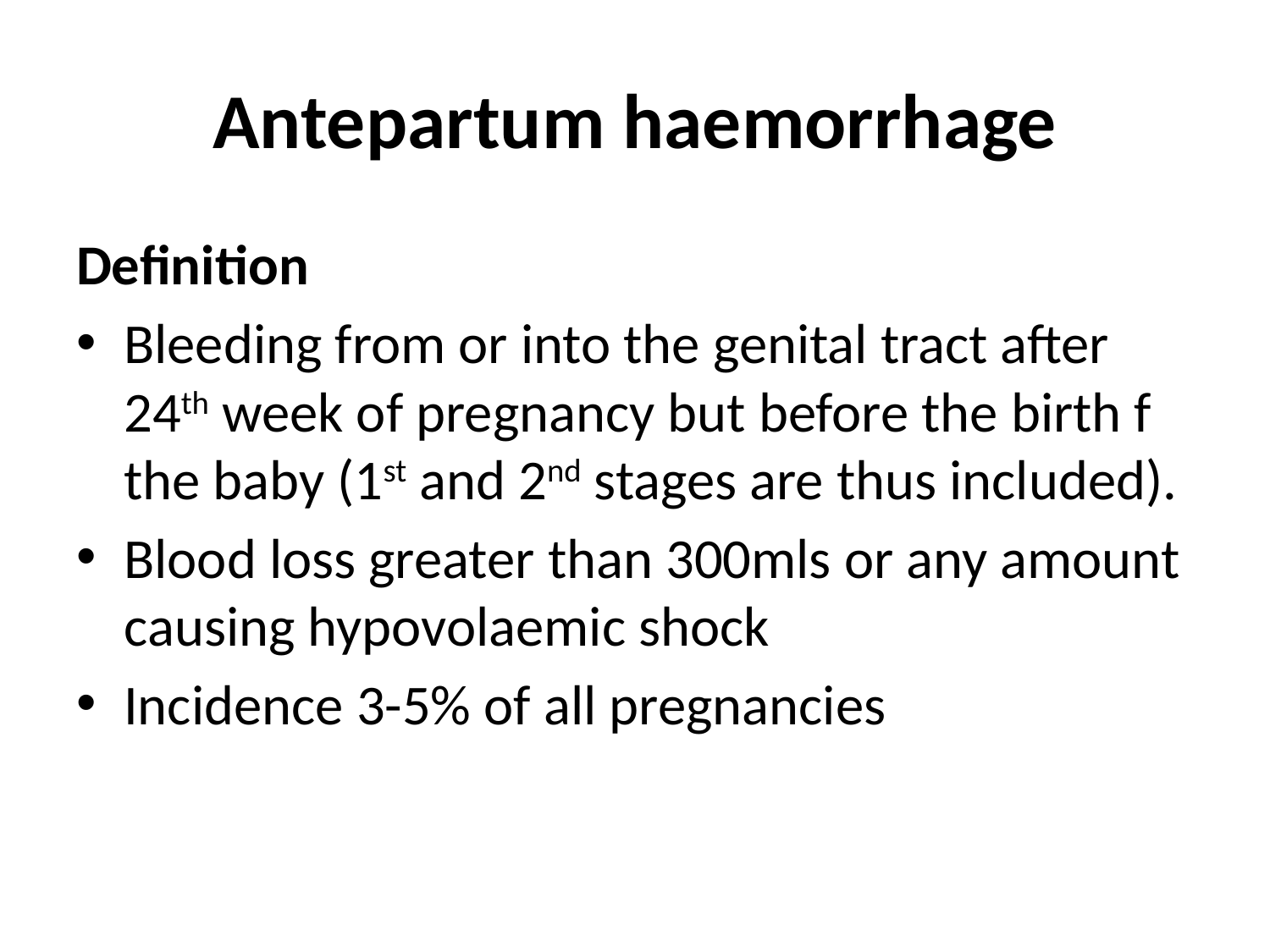

# Antepartum haemorrhage
Definition
Bleeding from or into the genital tract after 24th week of pregnancy but before the birth f the baby (1st and 2nd stages are thus included).
Blood loss greater than 300mls or any amount causing hypovolaemic shock
Incidence 3-5% of all pregnancies